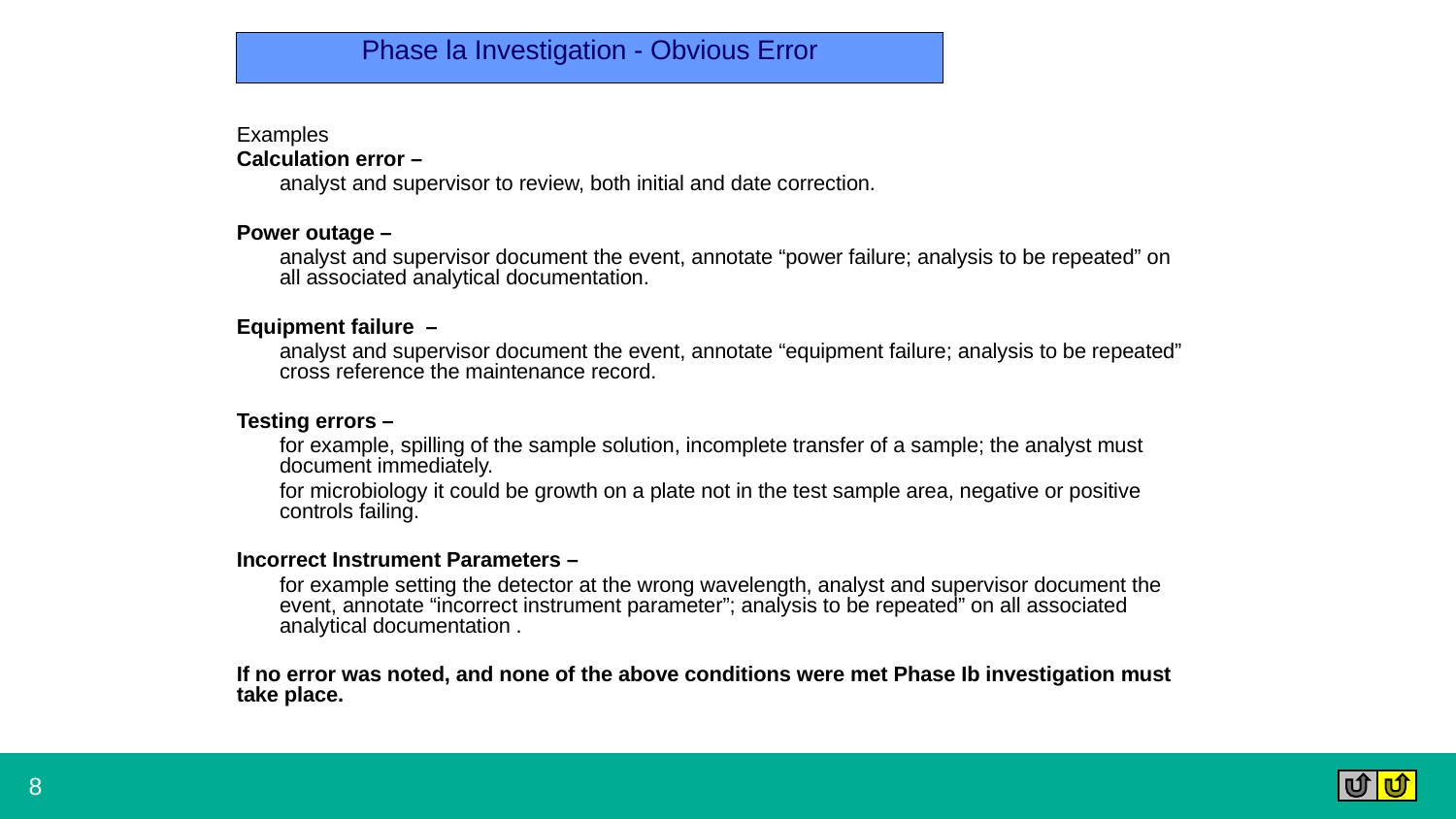

# Phase la Investigation - Obvious Error
Examples
Calculation error –
analyst and supervisor to review, both initial and date correction.

Power outage –
analyst and supervisor document the event, annotate “power failure; analysis to be repeated” on all associated analytical documentation.

Equipment failure  –
analyst and supervisor document the event, annotate “equipment failure; analysis to be repeated” cross reference the maintenance record.

Testing errors –
for example, spilling of the sample solution, incomplete transfer of a sample; the analyst must document immediately.
for microbiology it could be growth on a plate not in the test sample area, negative or positive controls failing.

Incorrect Instrument Parameters –
for example setting the detector at the wrong wavelength, analyst and supervisor document the event, annotate “incorrect instrument parameter”; analysis to be repeated” on all associated analytical documentation .

If no error was noted, and none of the above conditions were met Phase Ib investigation must take place.